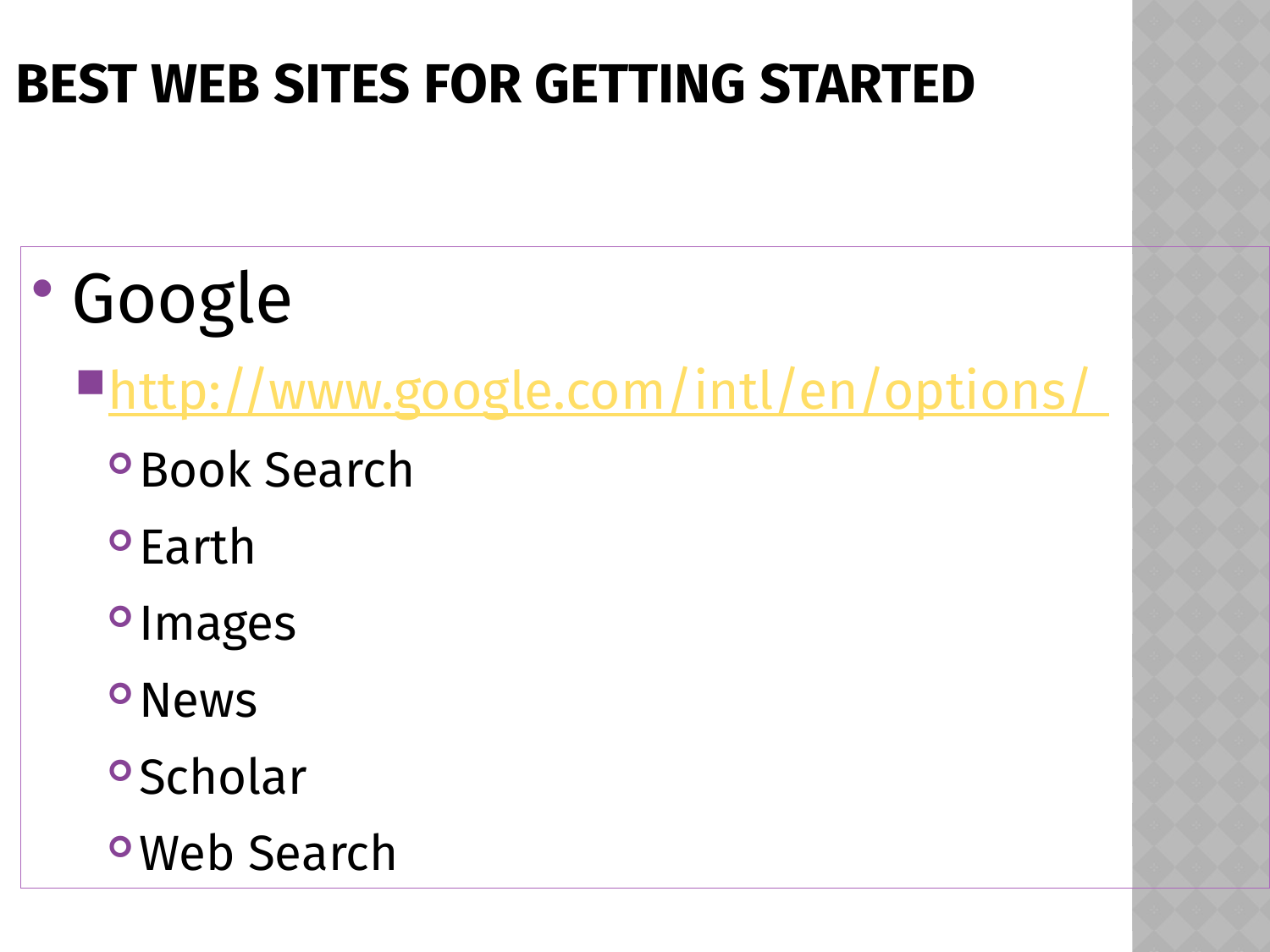

# Best Web Sites for Getting Started
Google
http://www.google.com/intl/en/options/
Book Search
Earth
Images
News
Scholar
Web Search